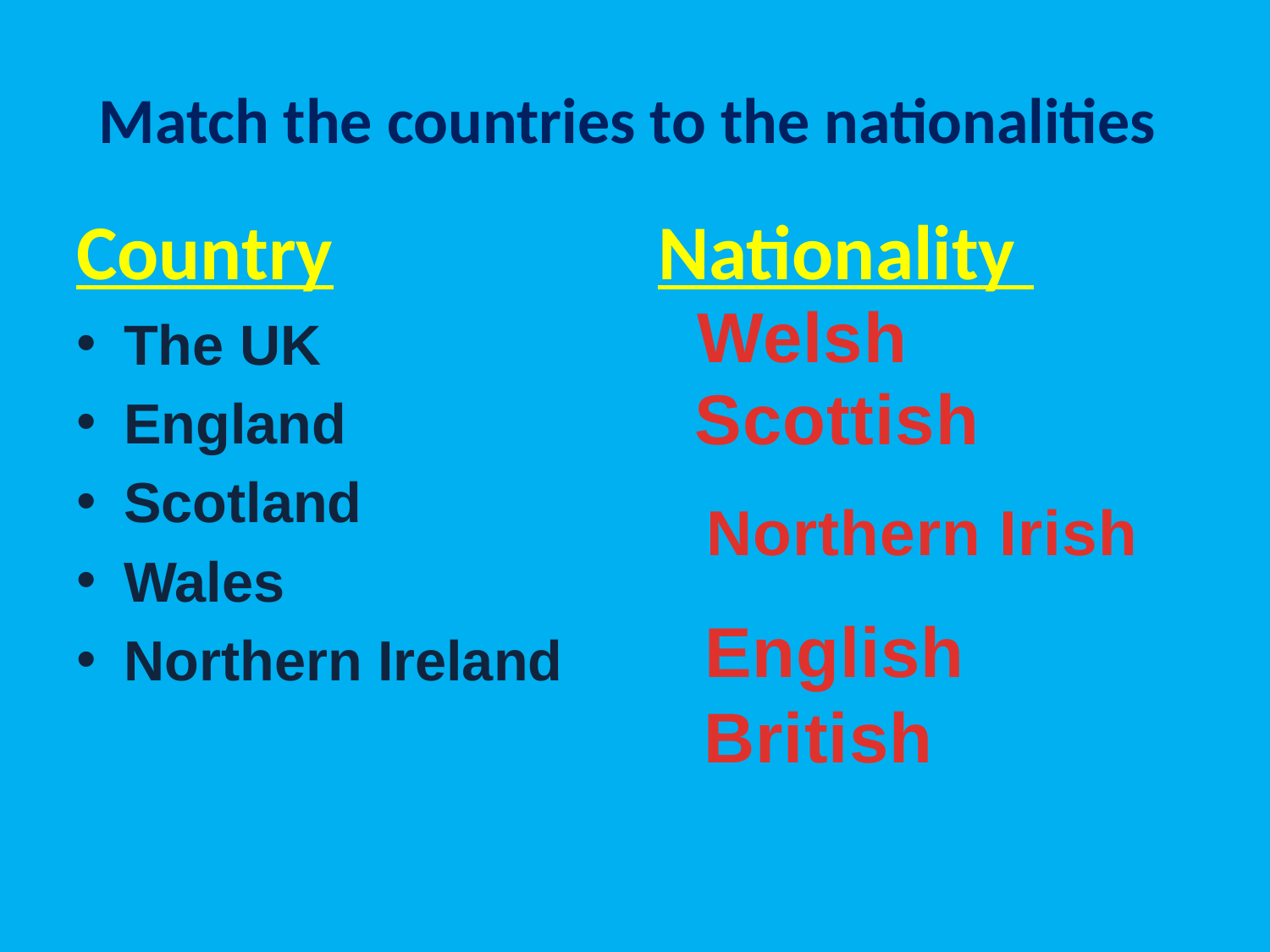

# Match the countries to the nationalities
Country
Nationality
Welsh
The UK
England
Scotland
Wales
Northern Ireland

Scottish
Northern Irish
English
British